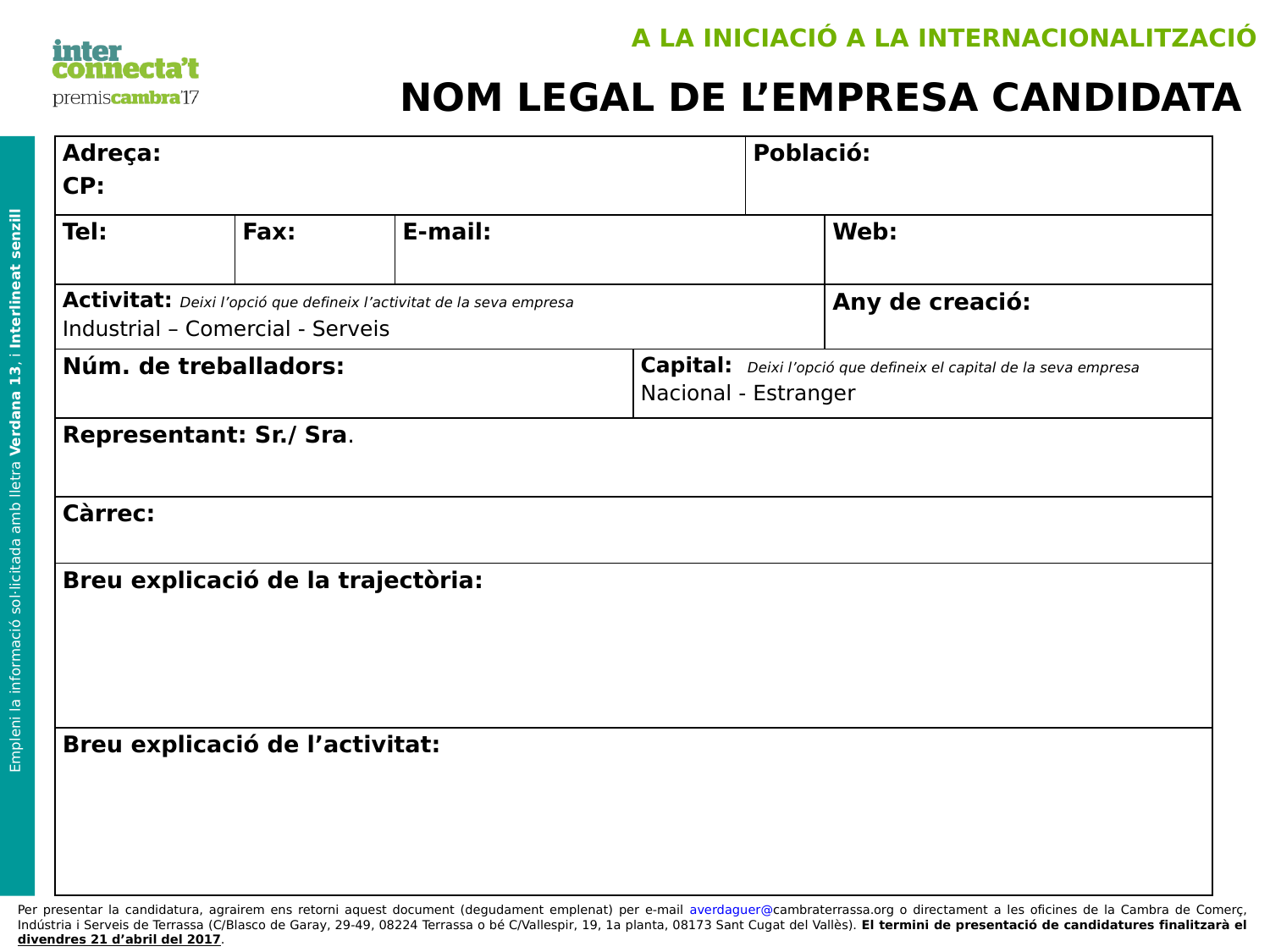

NOM LEGAL DE L’EMPRESA CANDIDATA

Empleni la informació sol·licitada amb lletra Verdana 13, i Interlineat senzill
| Adreça:      CP: |  |  |  | Població: |  |
| --- | --- | --- | --- | --- | --- |
| Tel: | Fax: | E-mail: |  |  | Web: |
| Activitat: Deixi l’opció que defineix l’activitat de la seva empresa Industrial – Comercial - Serveis |  |  |  |  | Any de creació: |
| Núm. de treballadors: |  |  | Capital: Deixi l’opció que defineix el capital de la seva empresa Nacional - Estranger |  |  |
| Representant: Sr./ Sra. |  |  |  |  |  |
| Càrrec: |  |  |  |  |  |
| Breu explicació de la trajectòria: |  |  |  |  |  |
| Breu explicació de l’activitat: |  |  |  |  |  |